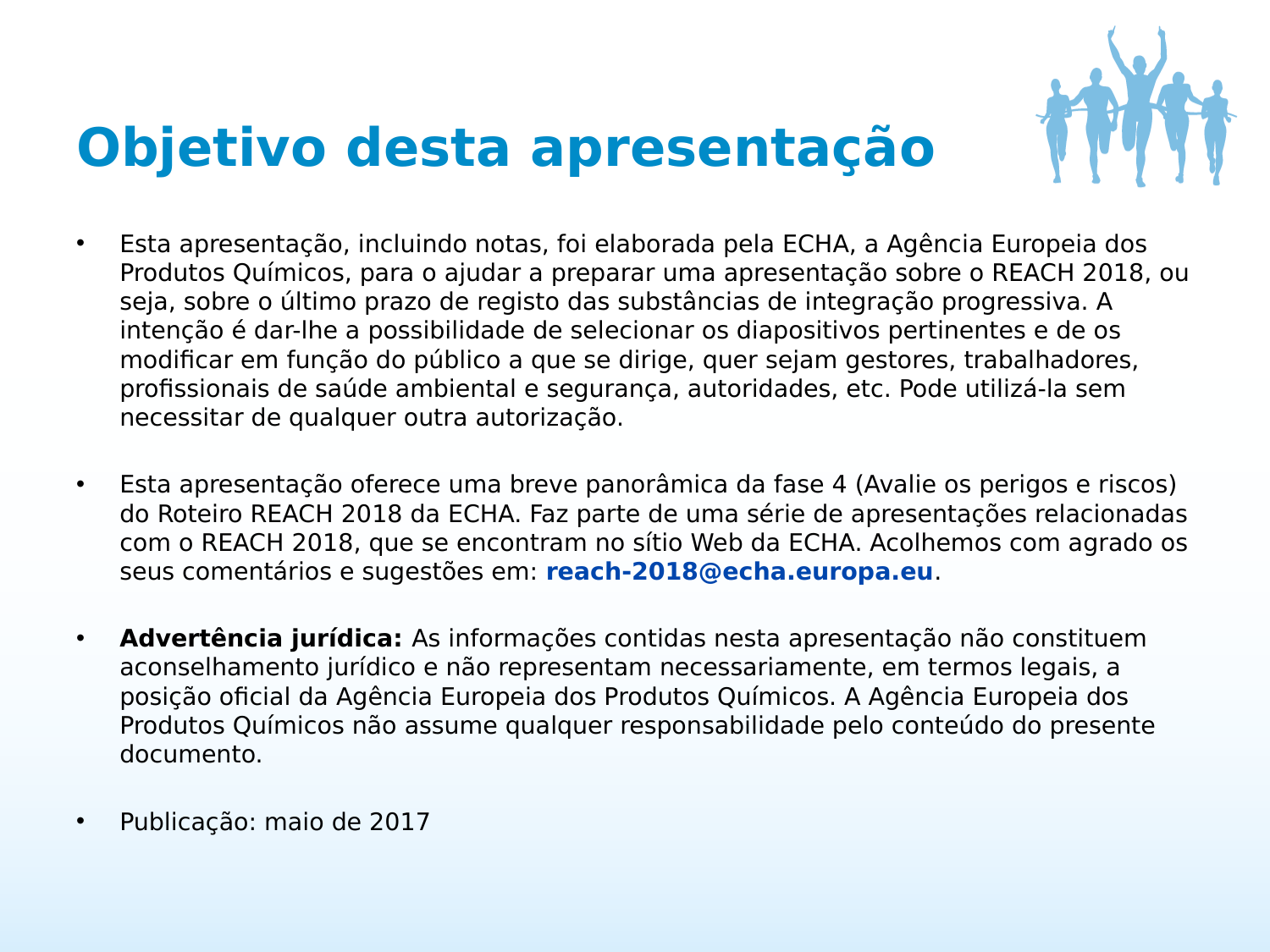

# Objetivo desta apresentação
Esta apresentação, incluindo notas, foi elaborada pela ECHA, a Agência Europeia dos Produtos Químicos, para o ajudar a preparar uma apresentação sobre o REACH 2018, ou seja, sobre o último prazo de registo das substâncias de integração progressiva. A intenção é dar-lhe a possibilidade de selecionar os diapositivos pertinentes e de os modificar em função do público a que se dirige, quer sejam gestores, trabalhadores, profissionais de saúde ambiental e segurança, autoridades, etc. Pode utilizá-la sem necessitar de qualquer outra autorização.

Esta apresentação oferece uma breve panorâmica da fase 4 (Avalie os perigos e riscos) do Roteiro REACH 2018 da ECHA. Faz parte de uma série de apresentações relacionadas com o REACH 2018, que se encontram no sítio Web da ECHA. Acolhemos com agrado os seus comentários e sugestões em: reach-2018@echa.europa.eu.

Advertência jurídica: As informações contidas nesta apresentação não constituem aconselhamento jurídico e não representam necessariamente, em termos legais, a posição oficial da Agência Europeia dos Produtos Químicos. A Agência Europeia dos Produtos Químicos não assume qualquer responsabilidade pelo conteúdo do presente documento.

Publicação: maio de 2017

2